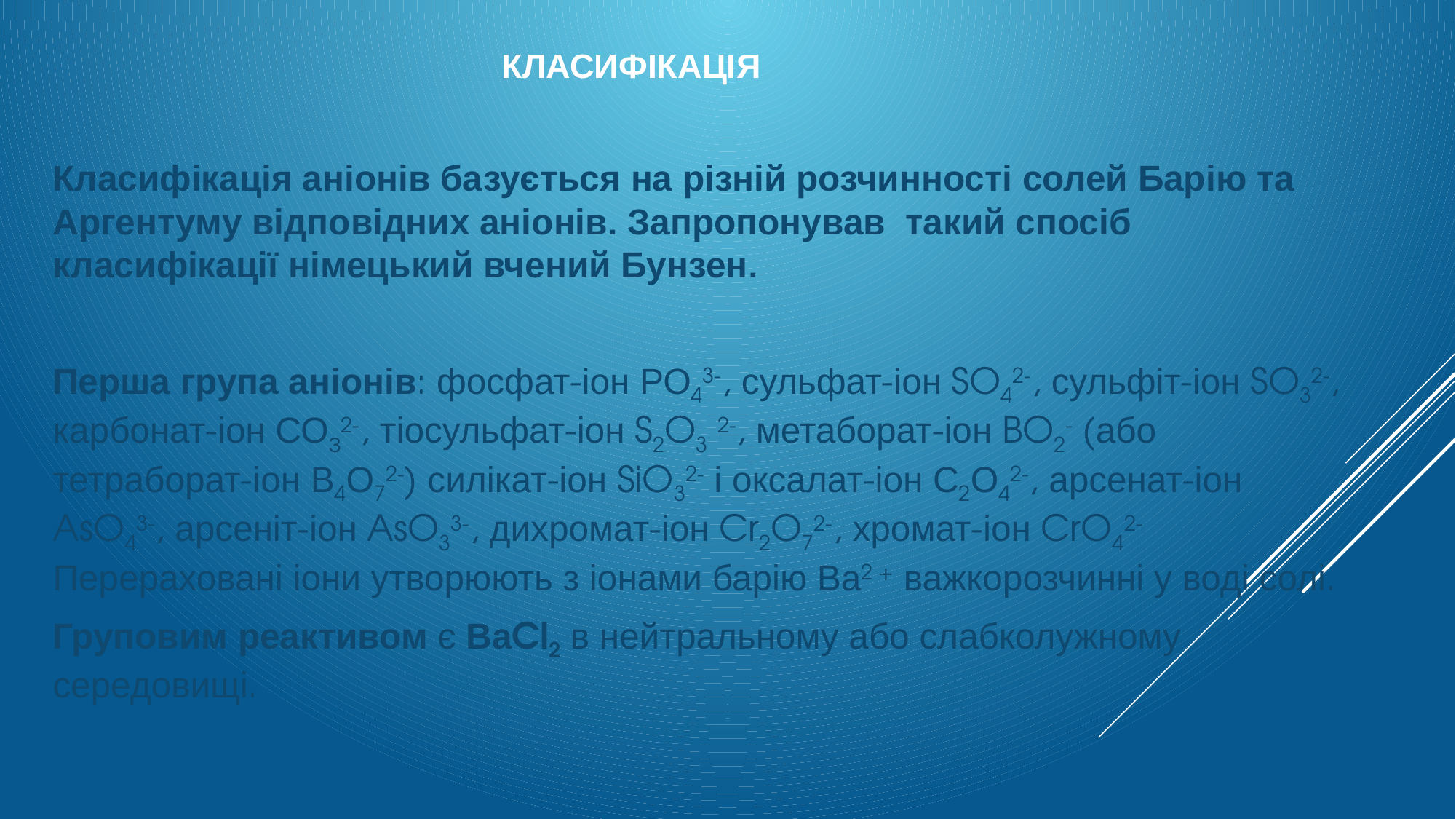

# Класифікація
Класифікація аніонів базується на різній розчинності солей Барію та Аргентуму відповідних аніонів. Запропонував  такий спосіб класифікації німецький вчений Бунзен.

Перша група аніонів: фосфат-іон РО43-, сульфат-іон SO42-, сульфіт-іон SO32-, карбонат-іон СОЗ2-, тіосульфат-іон S2O3 2-, метаборат-іон BO2- (або тетраборат-іон В4О72-) силікат-іон SiO32- і оксалат-іон С2О42-, арсенат-іон AsO43-, арсеніт-іон AsO33-, дихромат-іон Cr2O72-, хромат-іон CrO42-  Перераховані іони утворюють з іонами барію Ва2 + важкорозчинні у воді солі.
Груповим реактивом є ВаCl2 в нейтральному або слабколужному середовищі.